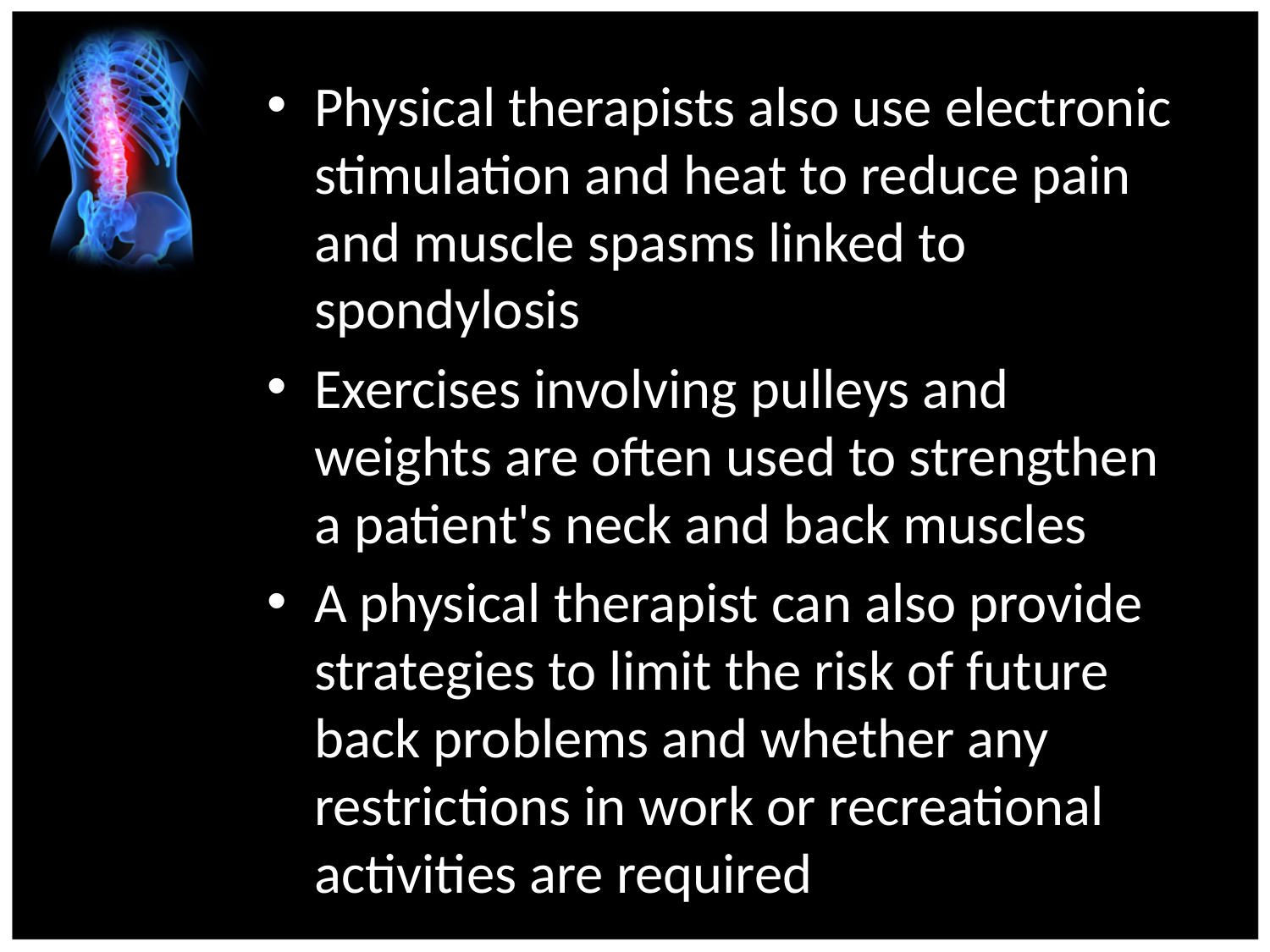

Physical therapists also use electronic stimulation and heat to reduce pain and muscle spasms linked to spondylosis
Exercises involving pulleys and weights are often used to strengthen a patient's neck and back muscles
A physical therapist can also provide strategies to limit the risk of future back problems and whether any restrictions in work or recreational activities are required